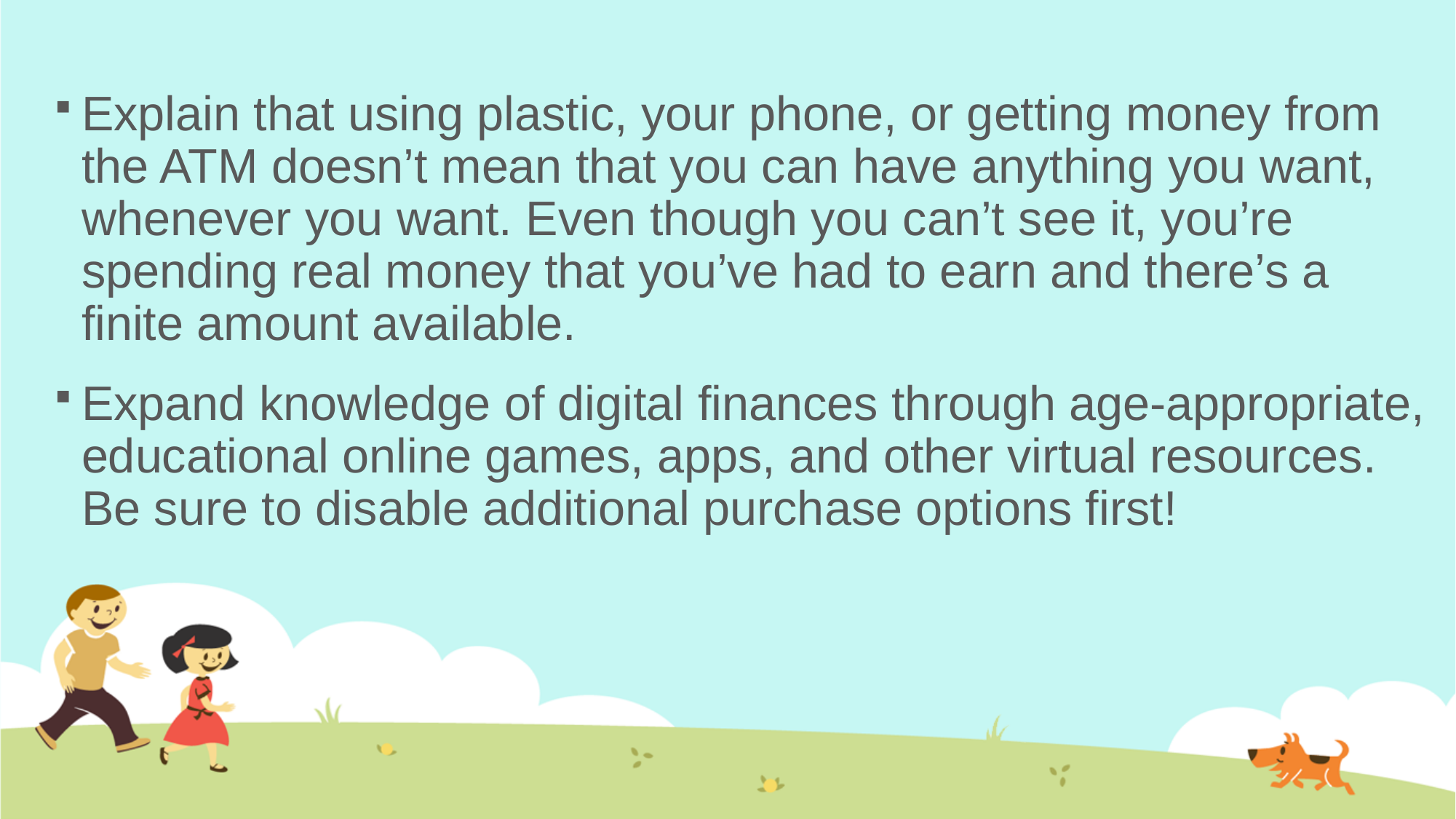

Explain that using plastic, your phone, or getting money from the ATM doesn’t mean that you can have anything you want, whenever you want. Even though you can’t see it, you’re spending real money that you’ve had to earn and there’s a finite amount available.
Expand knowledge of digital finances through age-appropriate, educational online games, apps, and other virtual resources. Be sure to disable additional purchase options first!